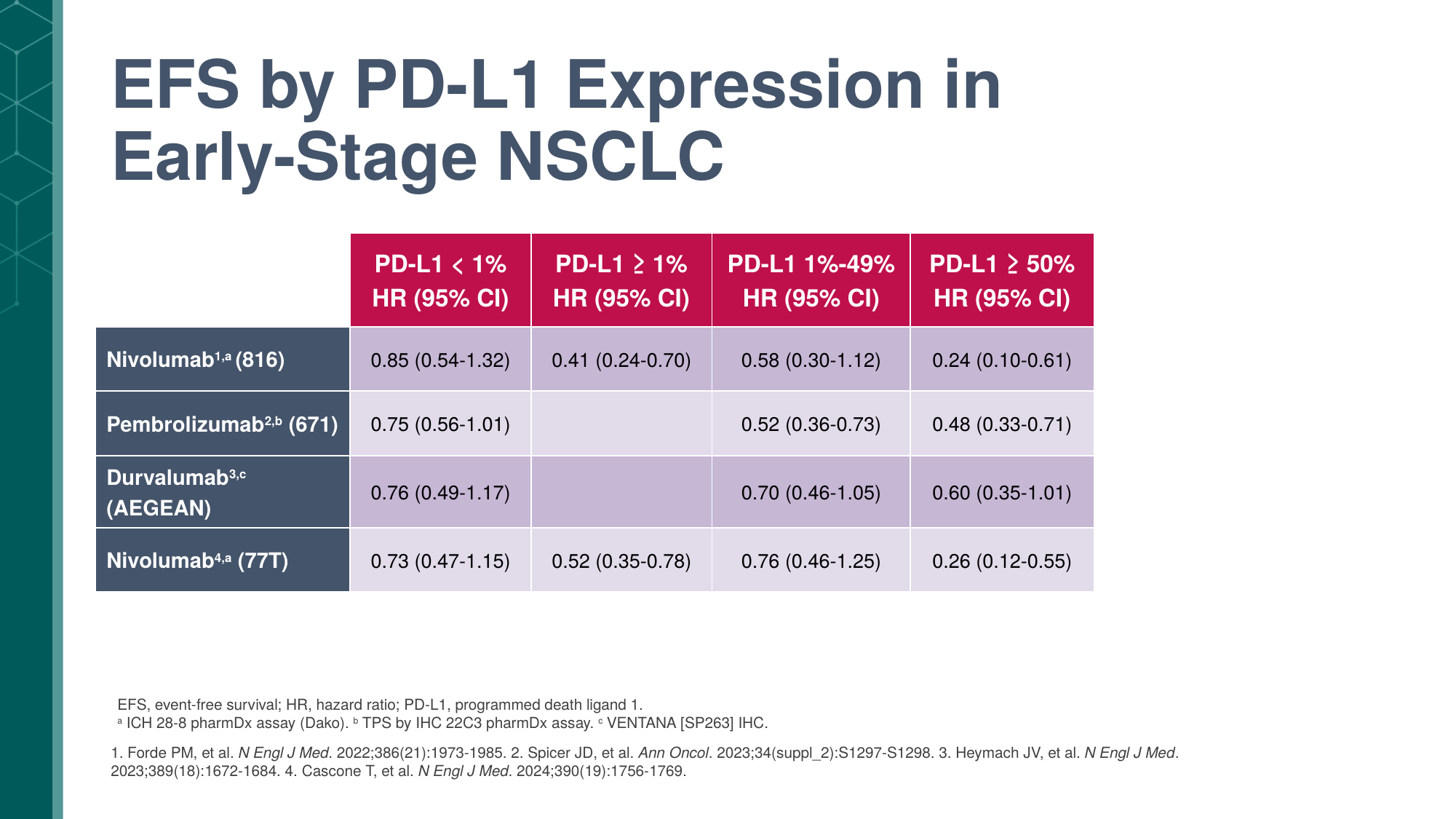

# EFS by PD-L1 Expression in Early-Stage NSCLC
|  | PD-L1 < 1% HR (95% CI) | PD-L1 ≥ 1% HR (95% CI) | PD-L1 1%-49% HR (95% CI) | PD-L1 ≥ 50% HR (95% CI) |
| --- | --- | --- | --- | --- |
| Nivolumab1,a (816) | 0.85 (0.54-1.32) | 0.41 (0.24-0.70) | 0.58 (0.30-1.12) | 0.24 (0.10-0.61) |
| Pembrolizumab2,b (671) | 0.75 (0.56-1.01) |  | 0.52 (0.36-0.73) | 0.48 (0.33-0.71) |
| Durvalumab3,c (AEGEAN) | 0.76 (0.49-1.17) |  | 0.70 (0.46-1.05) | 0.60 (0.35-1.01) |
| Nivolumab4,a (77T) | 0.73 (0.47-1.15) | 0.52 (0.35-0.78) | 0.76 (0.46-1.25) | 0.26 (0.12-0.55) |
EFS, event-free survival; HR, hazard ratio; PD-L1, programmed death ligand 1.
a ICH 28-8 pharmDx assay (Dako). b TPS by IHC 22C3 pharmDx assay. c VENTANA [SP263] IHC.
1. Forde PM, et al. N Engl J Med. 2022;386(21):1973-1985. 2. Spicer JD, et al. Ann Oncol. 2023;34(suppl_2):S1297-S1298. 3. Heymach JV, et al. N Engl J Med. 2023;389(18):1672-1684. 4. Cascone T, et al. N Engl J Med. 2024;390(19):1756-1769.